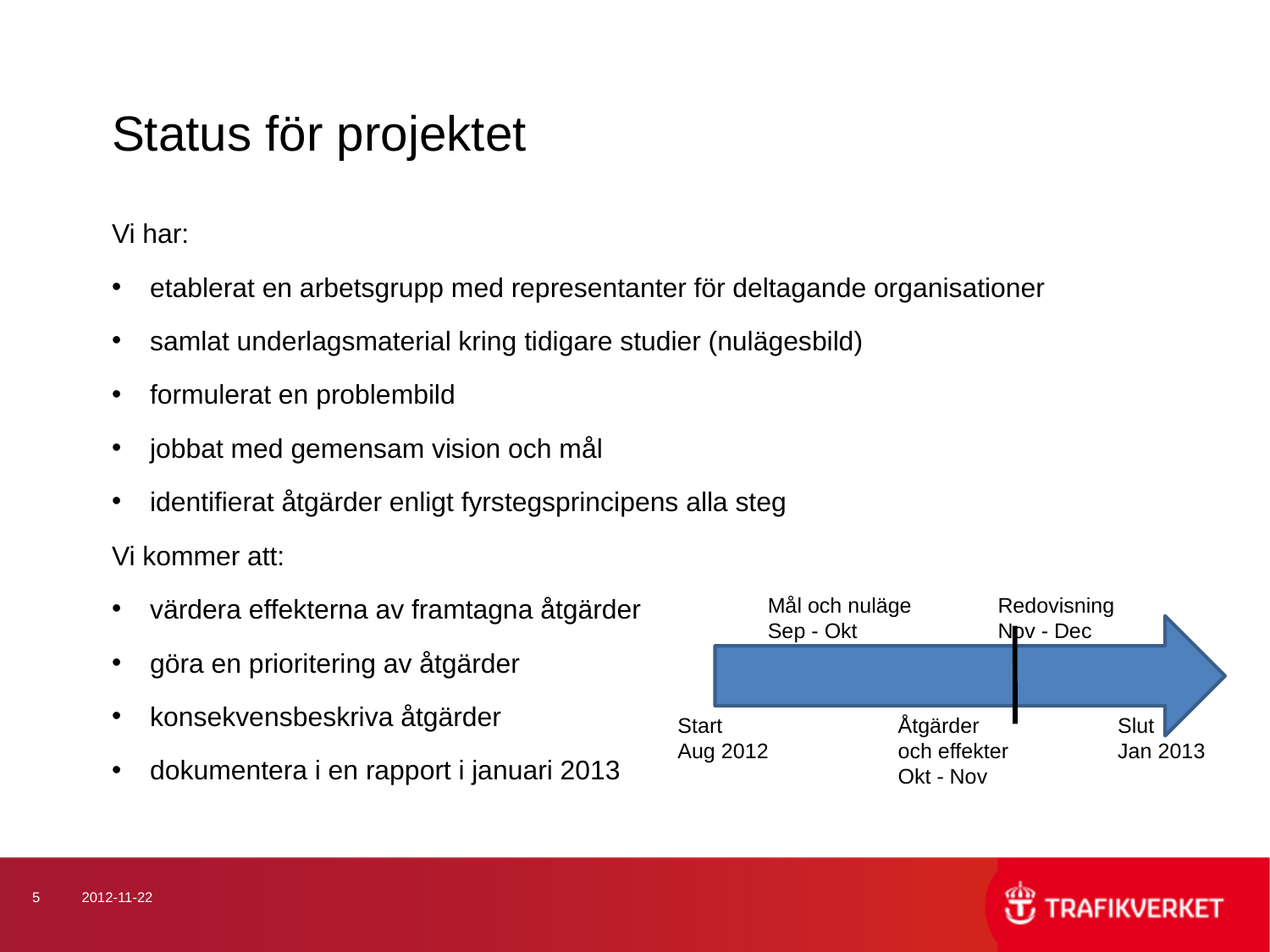

# Status för projektet
Vi har:
etablerat en arbetsgrupp med representanter för deltagande organisationer
samlat underlagsmaterial kring tidigare studier (nulägesbild)
formulerat en problembild
jobbat med gemensam vision och mål
identifierat åtgärder enligt fyrstegsprincipens alla steg
Vi kommer att:
värdera effekterna av framtagna åtgärder
göra en prioritering av åtgärder
konsekvensbeskriva åtgärder
dokumentera i en rapport i januari 2013
Mål och nuläge
Sep - Okt
Redovisning
Nov - Dec

Start
Aug 2012
Åtgärder
och effekter
Okt - Nov
Slut
Jan 2013